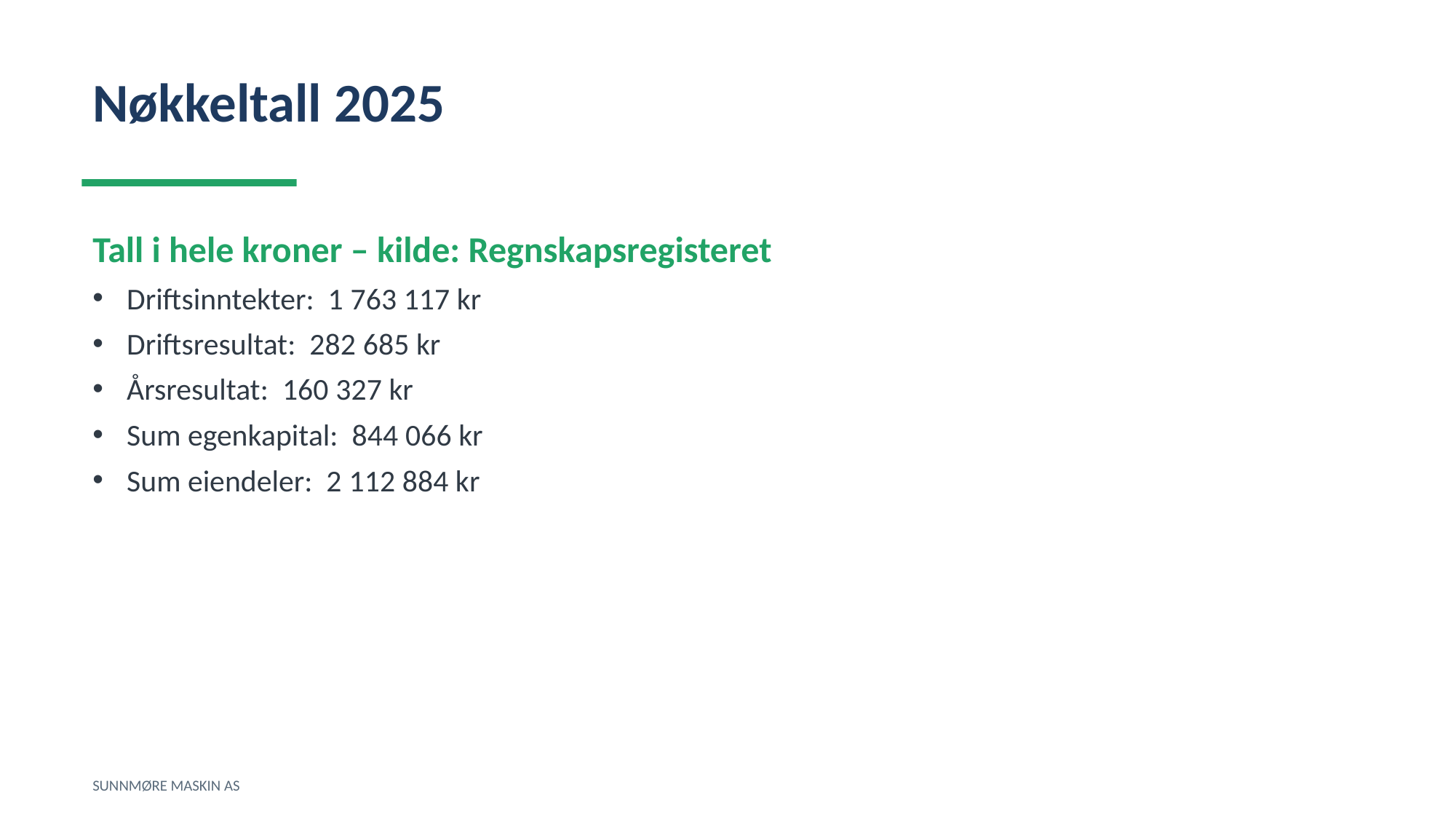

Nøkkeltall 2025

Tall i hele kroner – kilde: Regnskapsregisteret
Driftsinntekter:  1 763 117 kr
Driftsresultat:  282 685 kr
Årsresultat:  160 327 kr
Sum egenkapital:  844 066 kr
Sum eiendeler:  2 112 884 kr
SUNNMØRE MASKIN AS